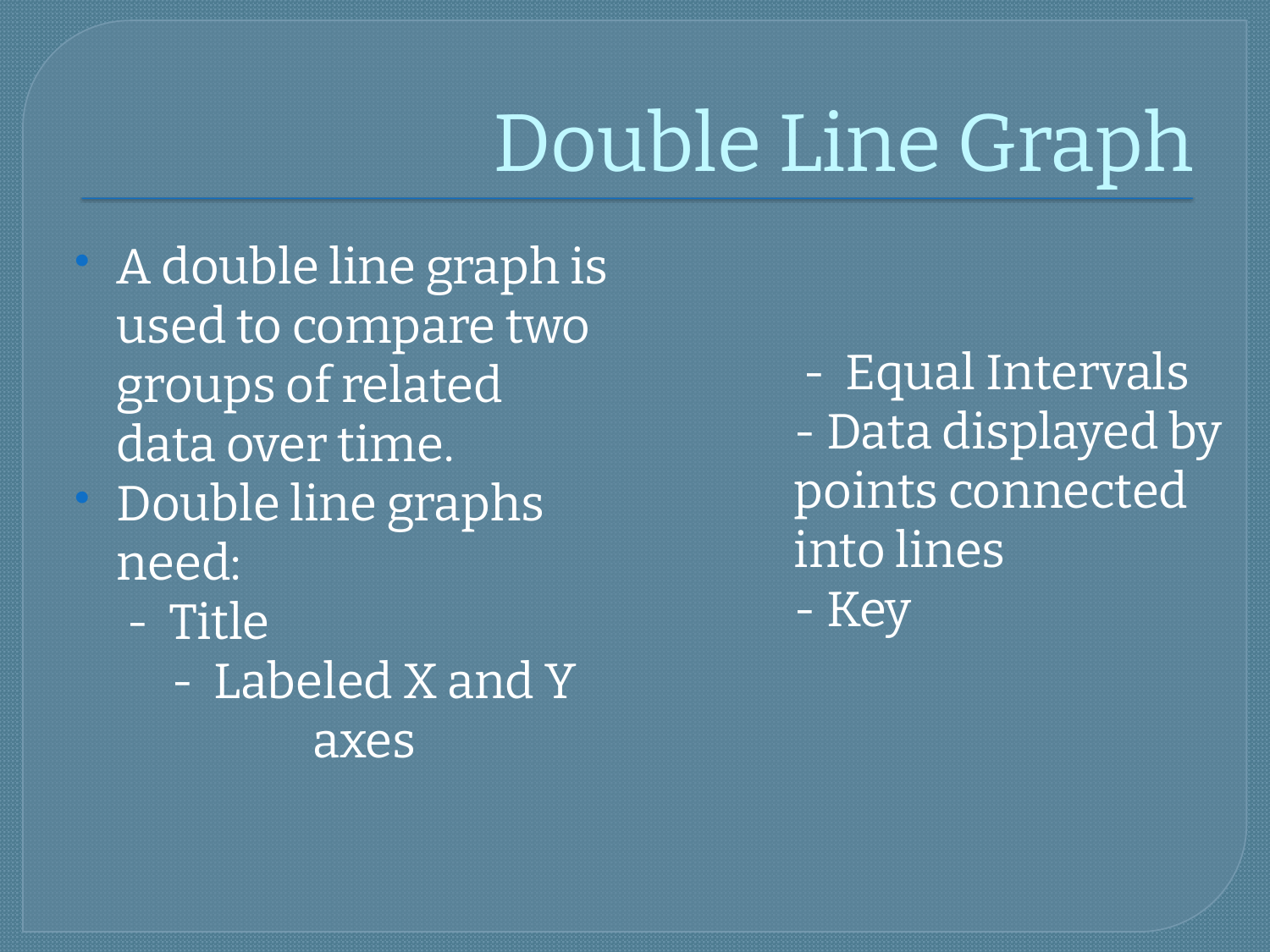

# Double Line Graph
A double line graph is used to compare two groups of related data over time.
Double line graphs need:
	 -  Title
      -  Labeled X and Y axes

     -  Equal Intervals
	- Data displayed by points connected into lines
	- Key